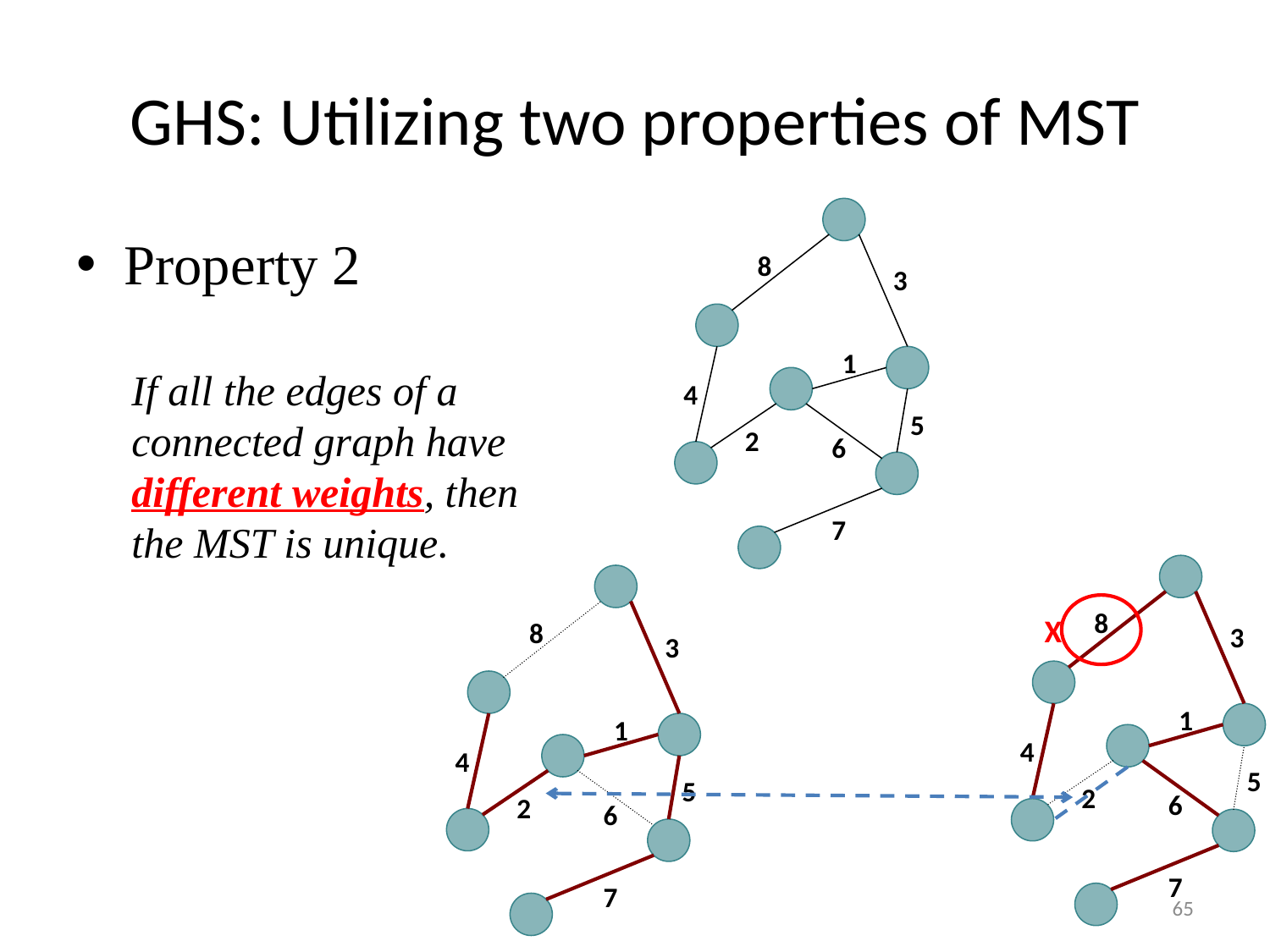

# GHS: Utilizing two properties of MST

8
3

1

4

5
2
6

7

Property 2

If all the edges of a connected graph have different weights, then the MST is unique.

8
3

1

4

5
2
6

7

8
3

1

4

5
2
6

7

X
65